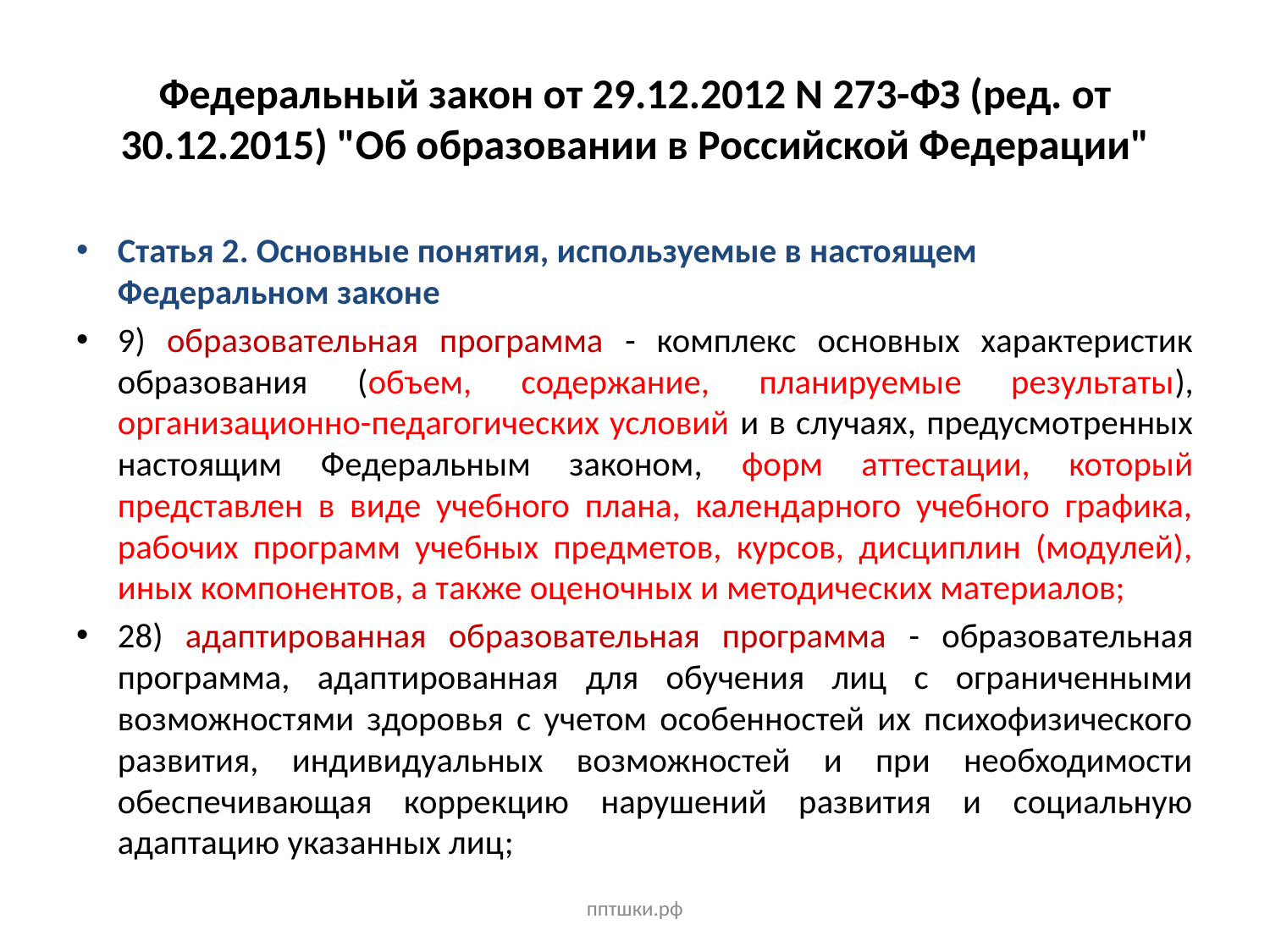

# Федеральный закон от 29.12.2012 N 273-ФЗ (ред. от 30.12.2015) "Об образовании в Российской Федерации"
Статья 2. Основные понятия, используемые в настоящем Федеральном законе
9) образовательная программа - комплекс основных характеристик образования (объем, содержание, планируемые результаты), организационно-педагогических условий и в случаях, предусмотренных настоящим Федеральным законом, форм аттестации, который представлен в виде учебного плана, календарного учебного графика, рабочих программ учебных предметов, курсов, дисциплин (модулей), иных компонентов, а также оценочных и методических материалов;
28) адаптированная образовательная программа - образовательная программа, адаптированная для обучения лиц с ограниченными возможностями здоровья с учетом особенностей их психофизического развития, индивидуальных возможностей и при необходимости обеспечивающая коррекцию нарушений развития и социальную адаптацию указанных лиц;
пптшки.рф